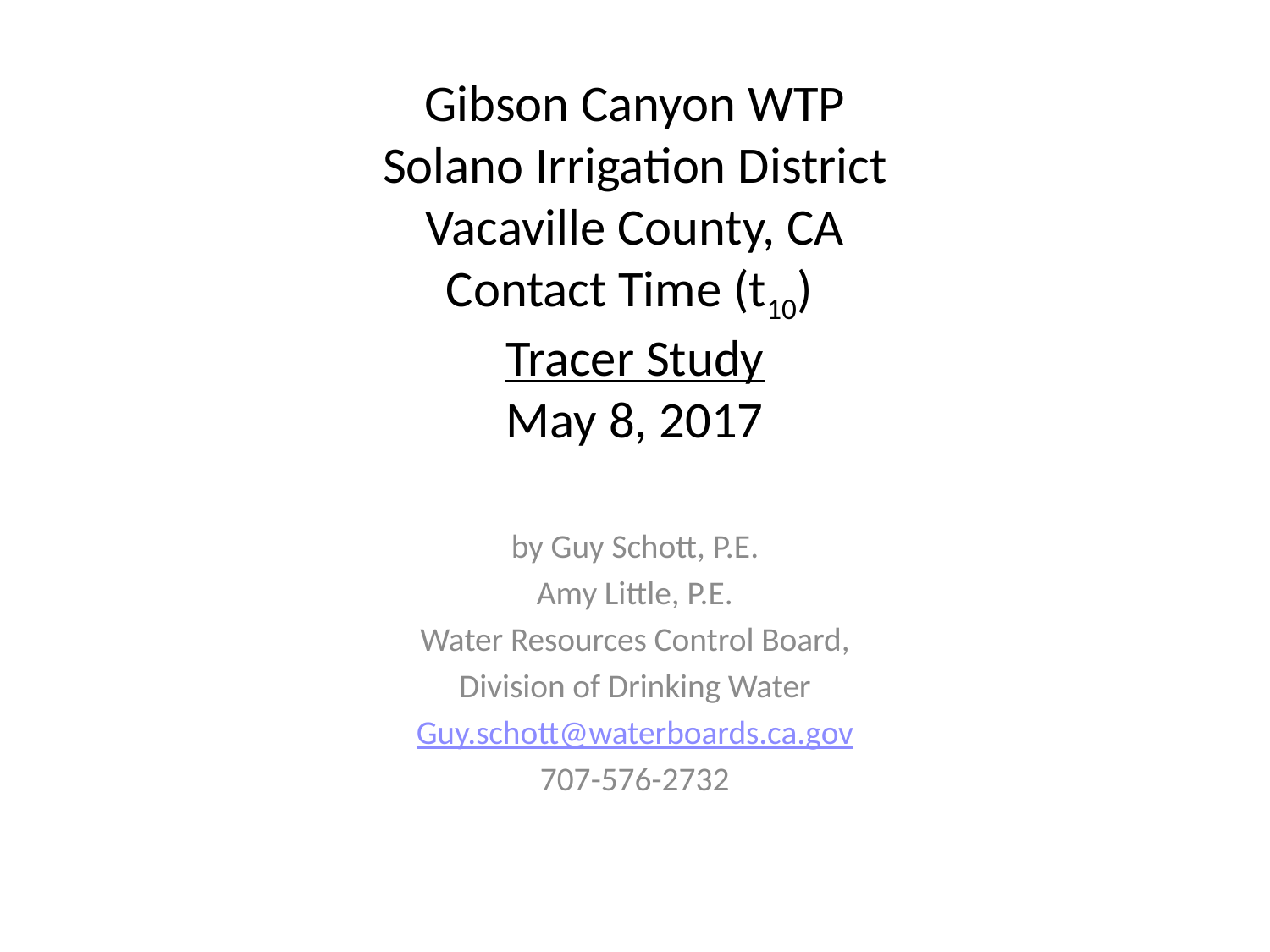

# Gibson Canyon WTP Solano Irrigation District Vacaville County, CA Contact Time (t10) Tracer Study May 8, 2017
by Guy Schott, P.E.
Amy Little, P.E.
Water Resources Control Board,
Division of Drinking Water
Guy.schott@waterboards.ca.gov
707-576-2732